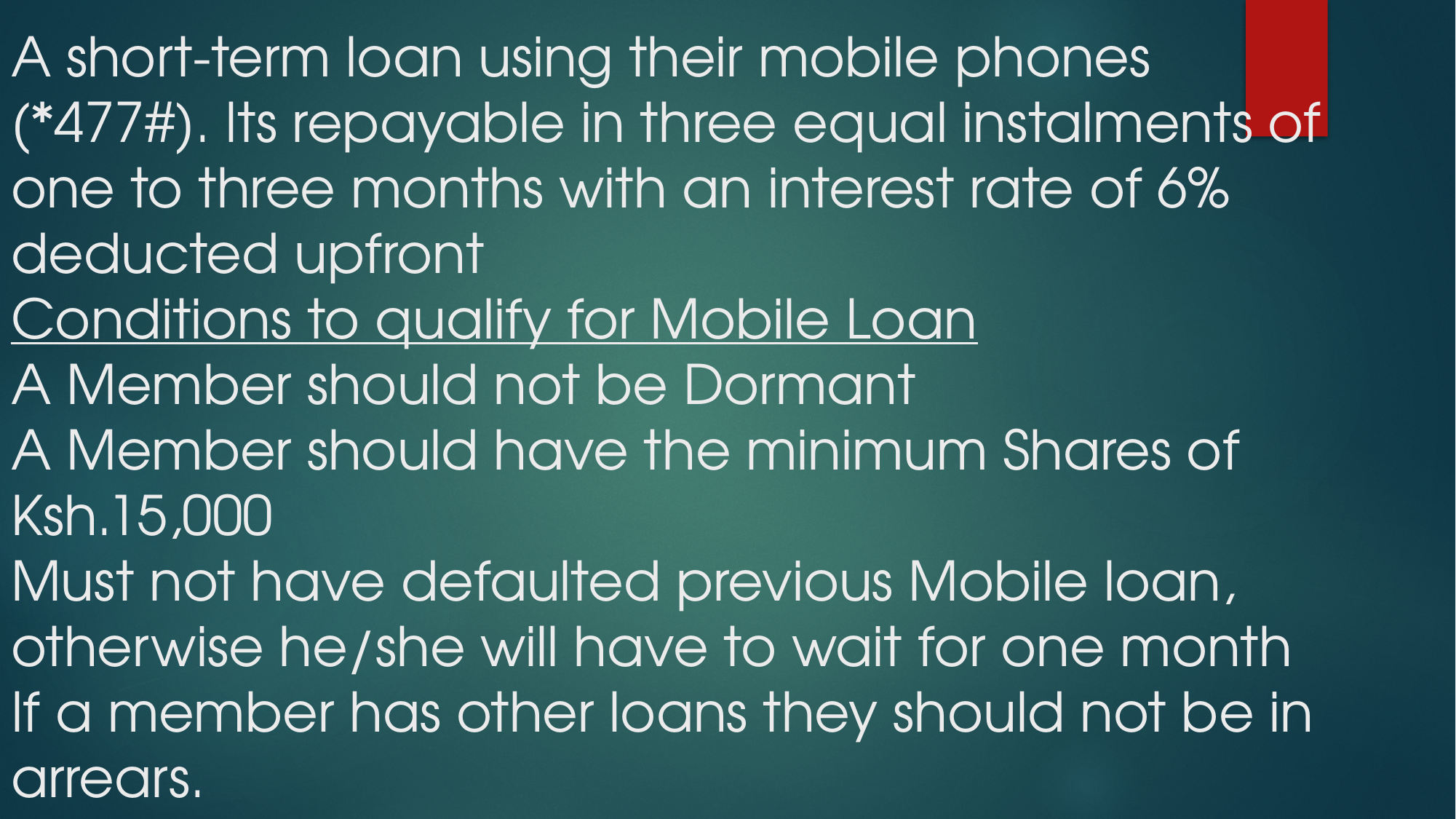

# A short-term loan using their mobile phones (*477#). Its repayable in three equal instalments of one to three months with an interest rate of 6% deducted upfront Conditions to qualify for Mobile Loan A Member should not be Dormant A Member should have the minimum Shares of Ksh.15,000 Must not have defaulted previous Mobile loan, otherwise he/she will have to wait for one month If a member has other loans they should not be in arrears.